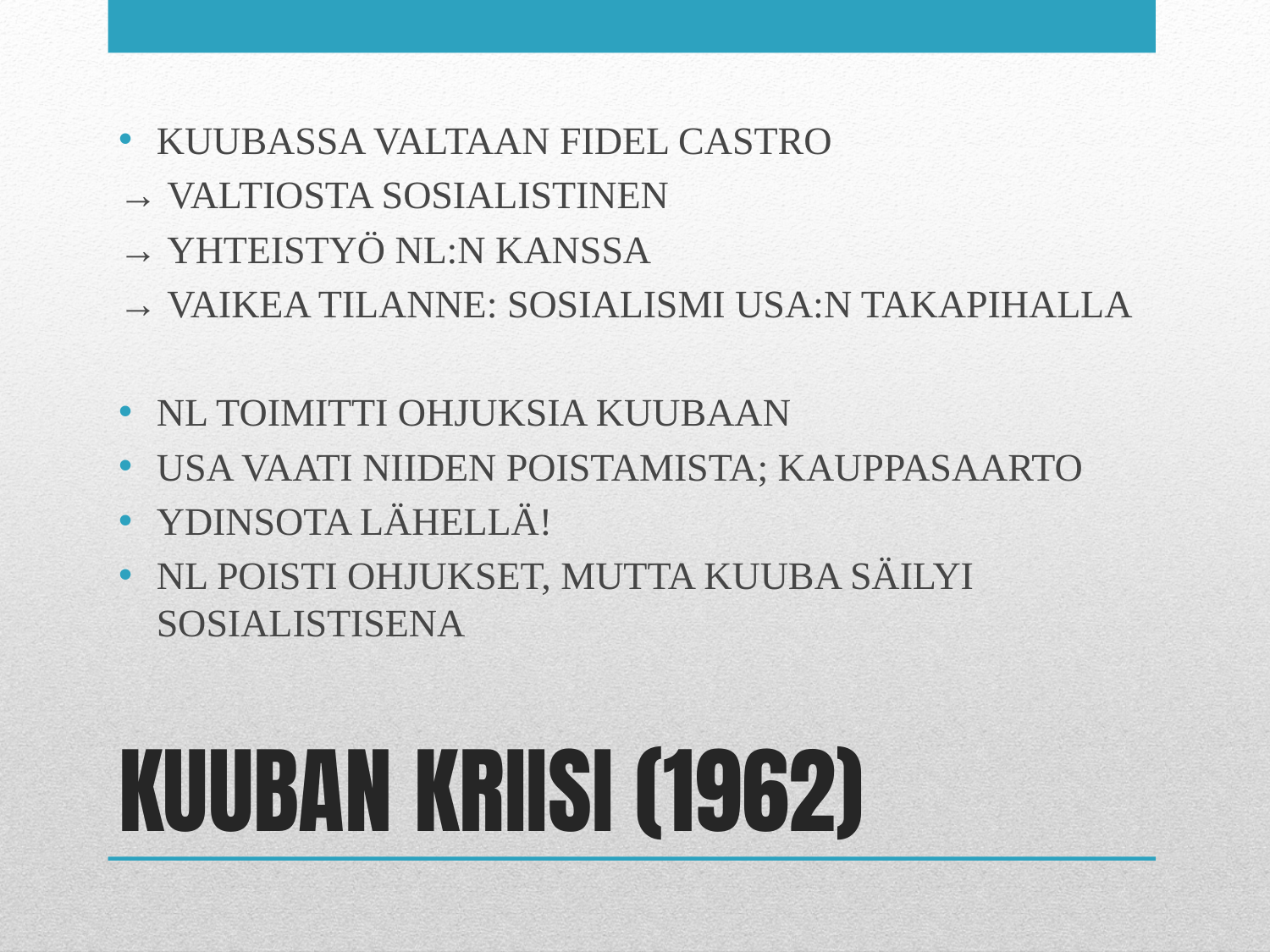

KUUBASSA VALTAAN FIDEL CASTRO
→ VALTIOSTA SOSIALISTINEN
→ YHTEISTYÖ NL:N KANSSA
→ VAIKEA TILANNE: SOSIALISMI USA:N TAKAPIHALLA

NL TOIMITTI OHJUKSIA KUUBAAN
USA VAATI NIIDEN POISTAMISTA; KAUPPASAARTO
YDINSOTA LÄHELLÄ!
NL POISTI OHJUKSET, MUTTA KUUBA SÄILYI SOSIALISTISENA

# KUUBAN KRIISI (1962)